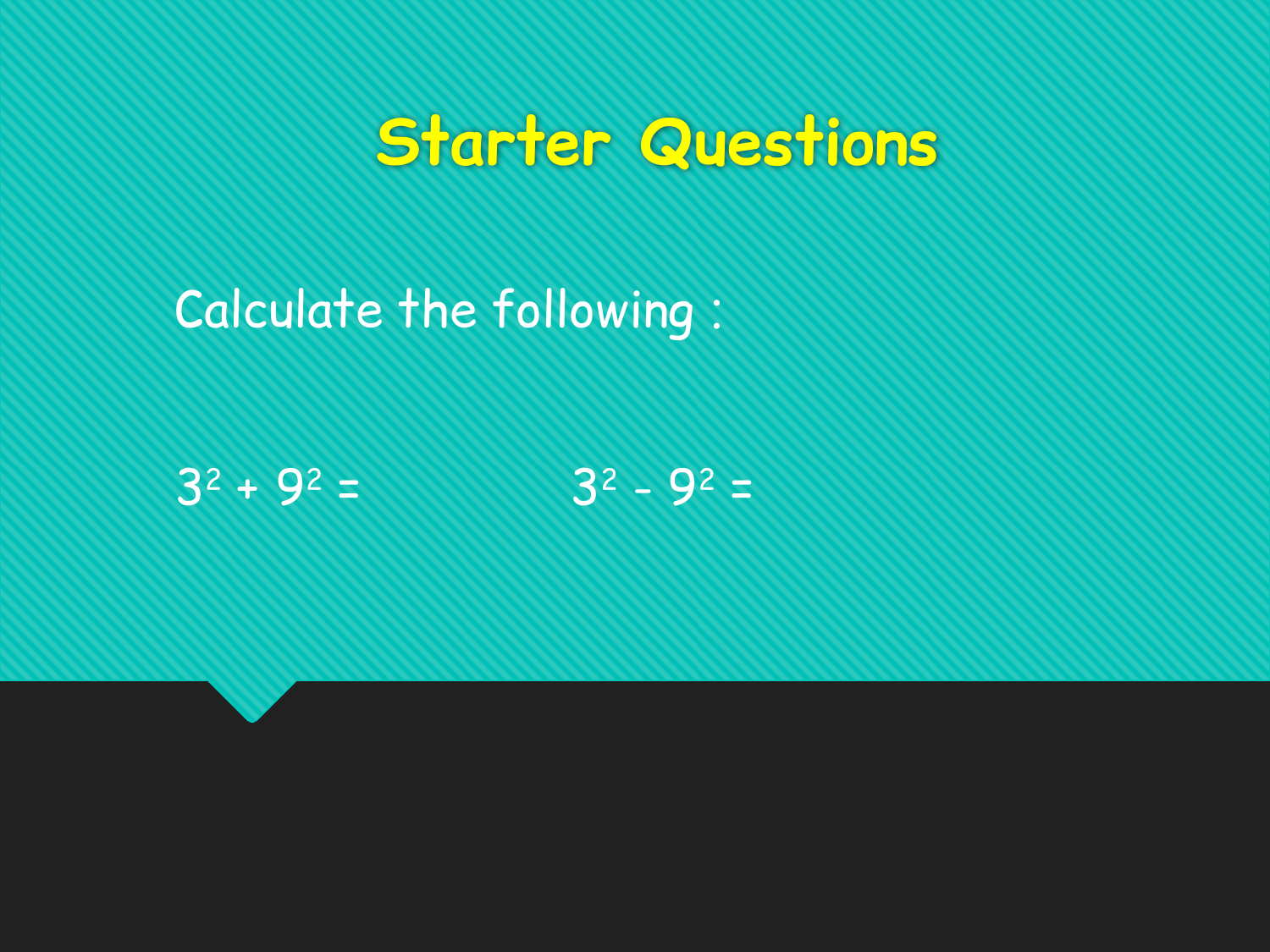

# Starter Questions
Calculate the following :

32 + 92 = 		 32 - 92 =